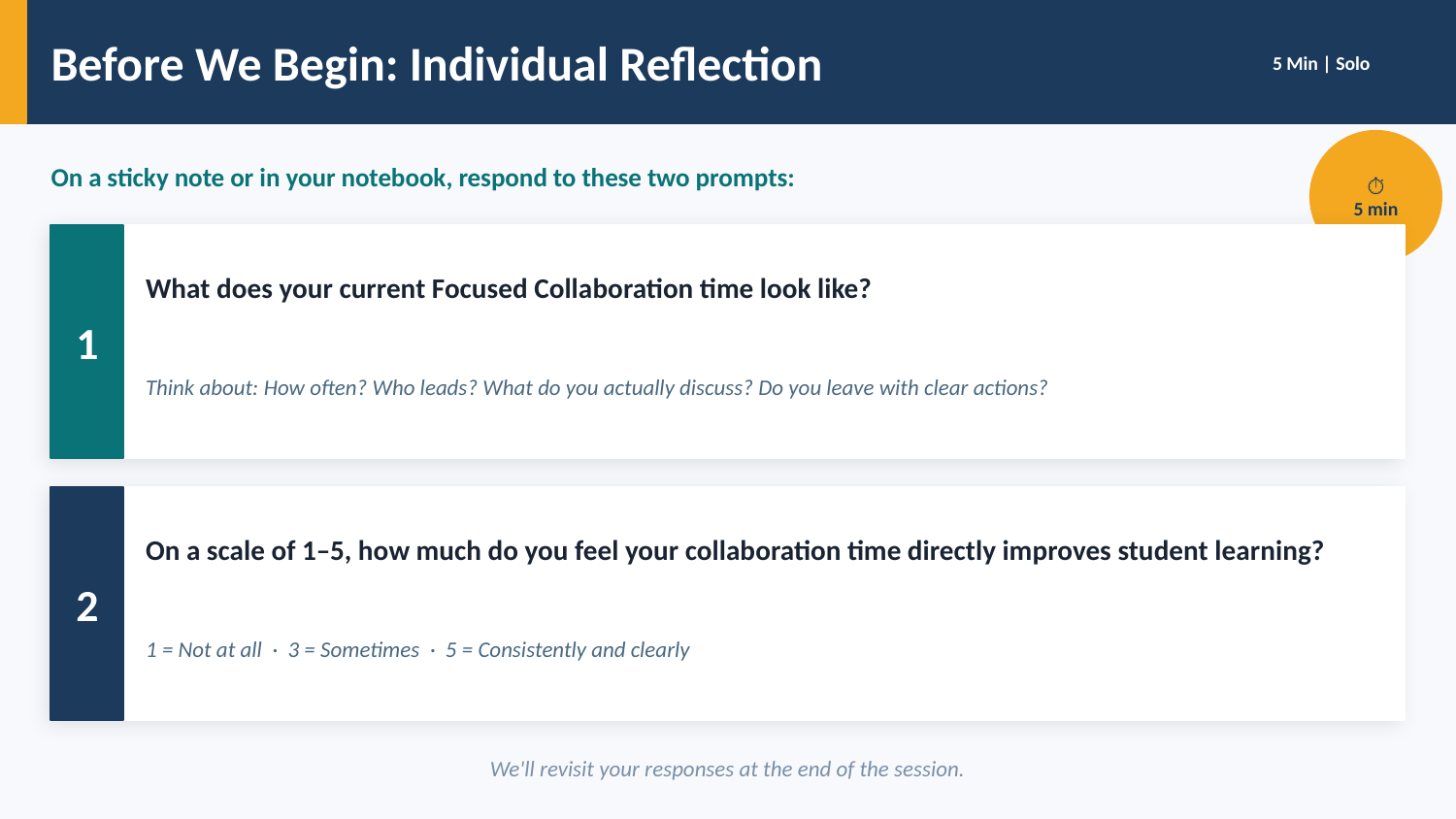

Before We Begin: Individual Reflection

5 Min | Solo

⏱
5 min
On a sticky note or in your notebook, respond to these two prompts:

1
What does your current Focused Collaboration time look like?
Think about: How often? Who leads? What do you actually discuss? Do you leave with clear actions?

2
On a scale of 1–5, how much do you feel your collaboration time directly improves student learning?
1 = Not at all  ·  3 = Sometimes  ·  5 = Consistently and clearly
We'll revisit your responses at the end of the session.